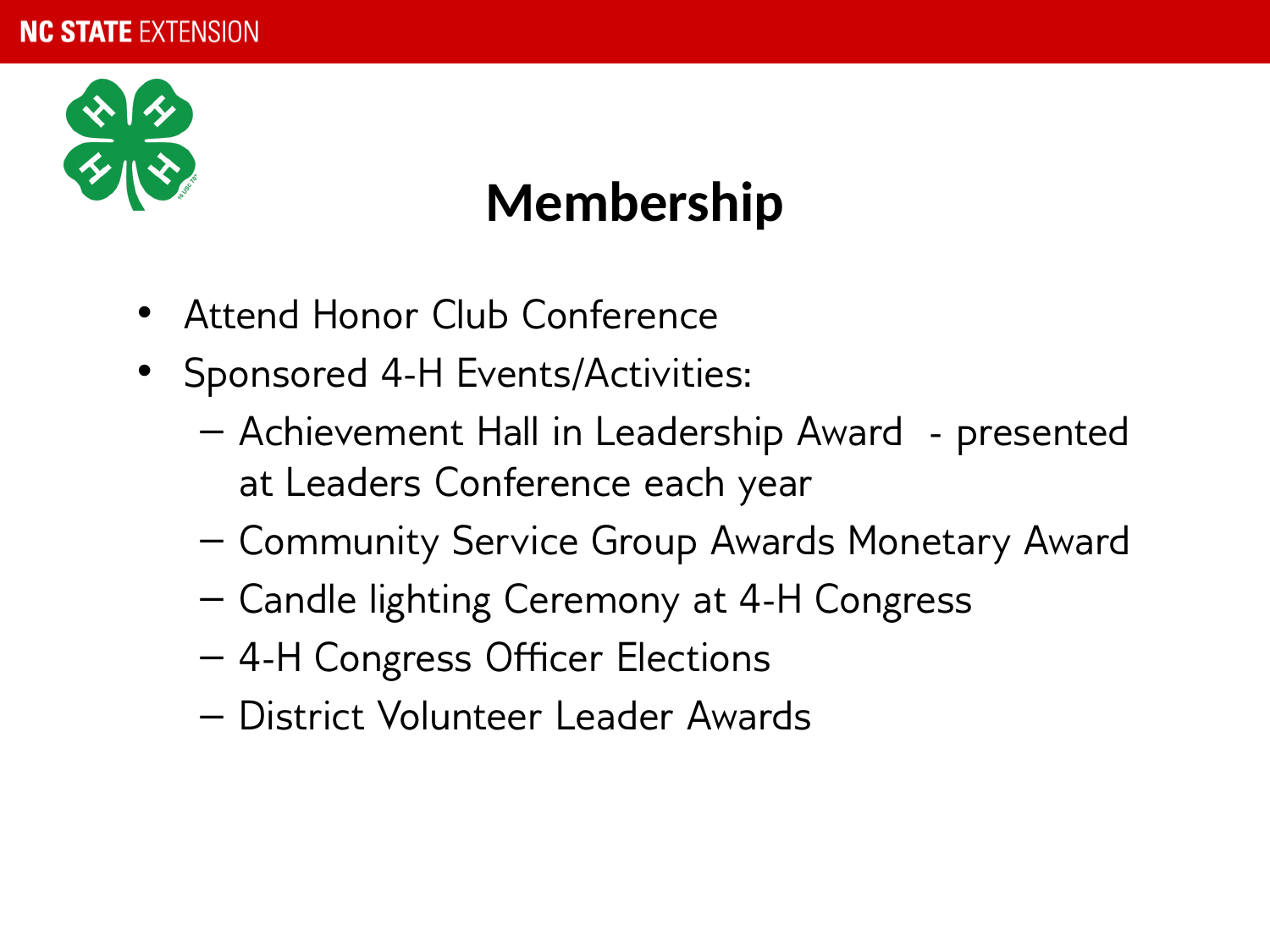

# Membership
Attend Honor Club Conference
Sponsored 4-H Events/Activities:
Achievement Hall in Leadership Award  - presented at Leaders Conference each year
Community Service Group Awards Monetary Award
Candle lighting Ceremony at 4-H Congress
4-H Congress Officer Elections
District Volunteer Leader Awards